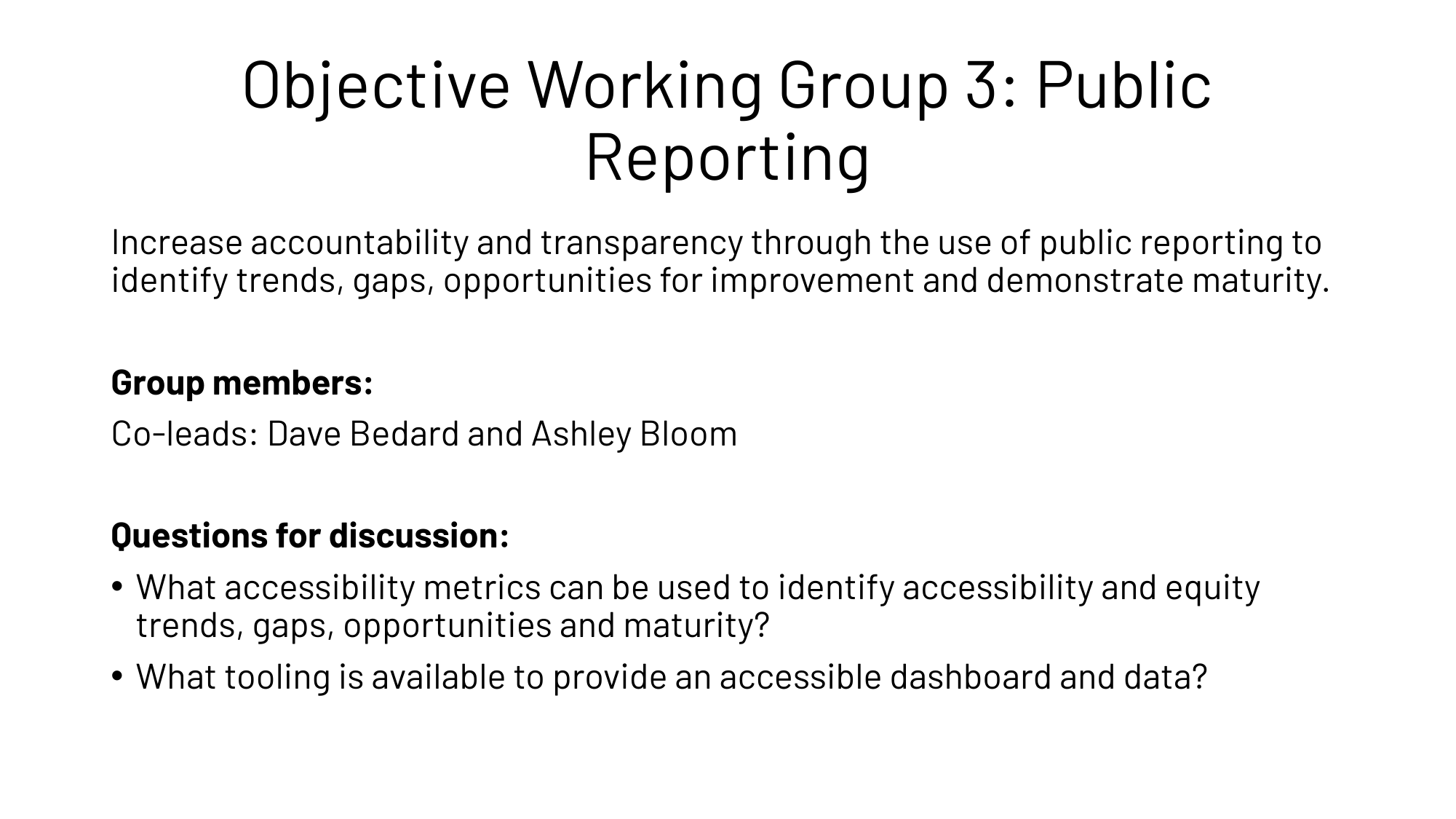

# Objective Working Group 3: Public Reporting
Increase accountability and transparency through the use of public reporting to identify trends, gaps, opportunities for improvement and demonstrate maturity.

Group members:
Co-leads: Dave Bedard and Ashley Bloom

Questions for discussion:
What accessibility metrics can be used to identify accessibility and equity trends, gaps, opportunities and maturity?
What tooling is available to provide an accessible dashboard and data?